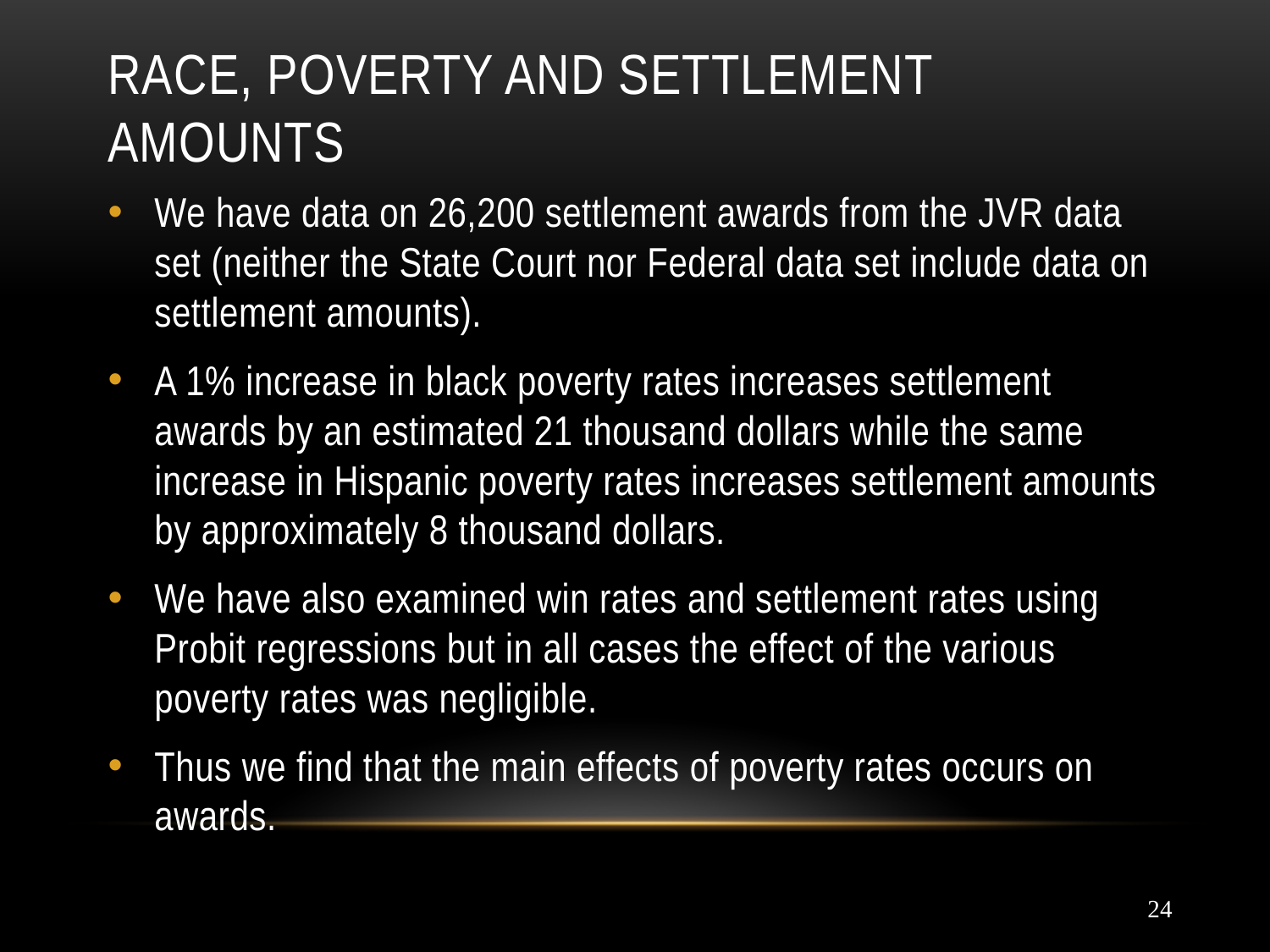

# Race, Poverty and Settlement Amounts
We have data on 26,200 settlement awards from the JVR data set (neither the State Court nor Federal data set include data on settlement amounts).
A 1% increase in black poverty rates increases settlement awards by an estimated 21 thousand dollars while the same increase in Hispanic poverty rates increases settlement amounts by approximately 8 thousand dollars.
We have also examined win rates and settlement rates using Probit regressions but in all cases the effect of the various poverty rates was negligible.
Thus we find that the main effects of poverty rates occurs on awards.
24